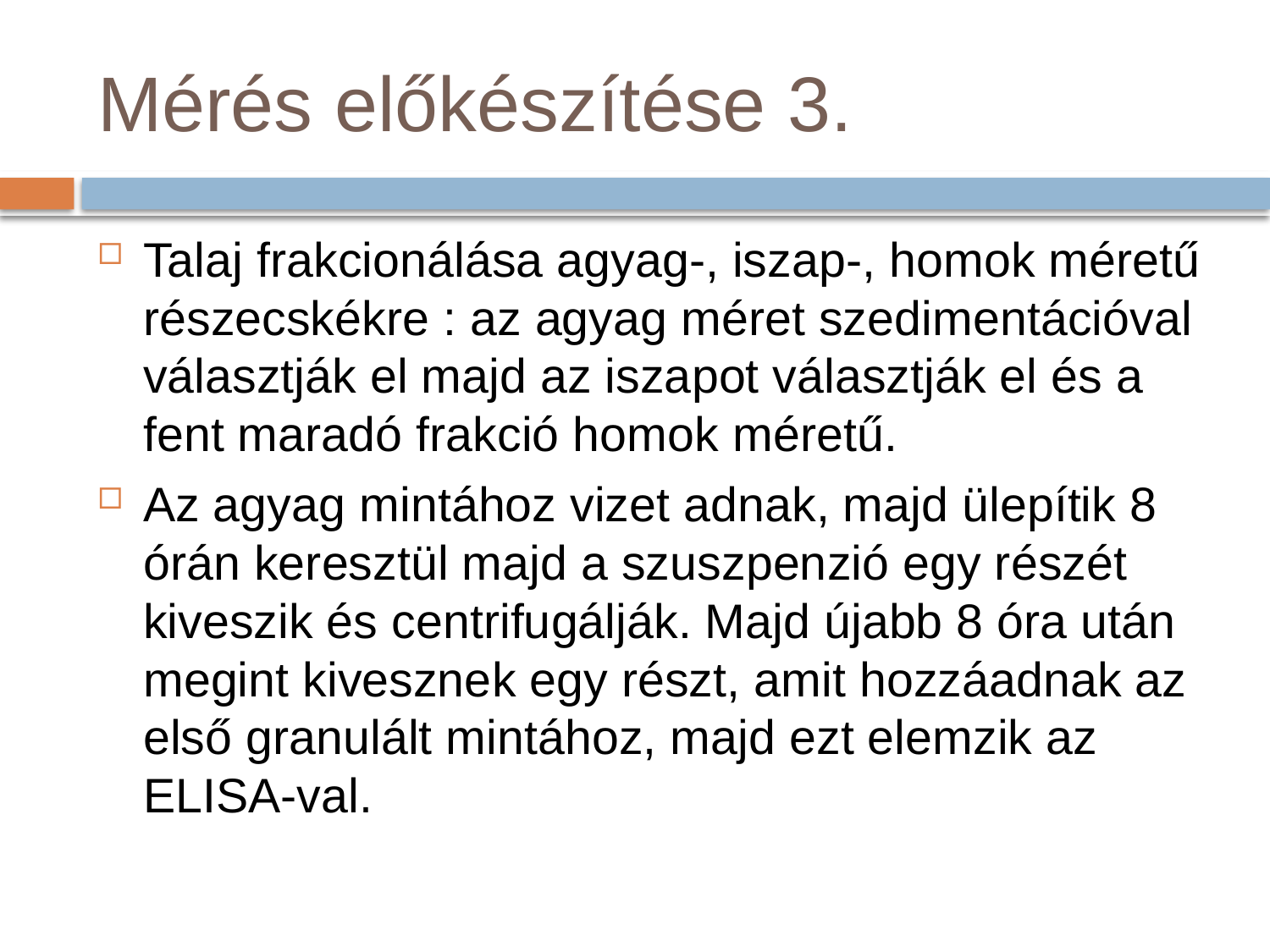

# Mérés előkészítése 3.
Talaj frakcionálása agyag-, iszap-, homok méretű részecskékre : az agyag méret szedimentációval választják el majd az iszapot választják el és a fent maradó frakció homok méretű.
Az agyag mintához vizet adnak, majd ülepítik 8 órán keresztül majd a szuszpenzió egy részét kiveszik és centrifugálják. Majd újabb 8 óra után megint kivesznek egy részt, amit hozzáadnak az első granulált mintához, majd ezt elemzik az ELISA-val.